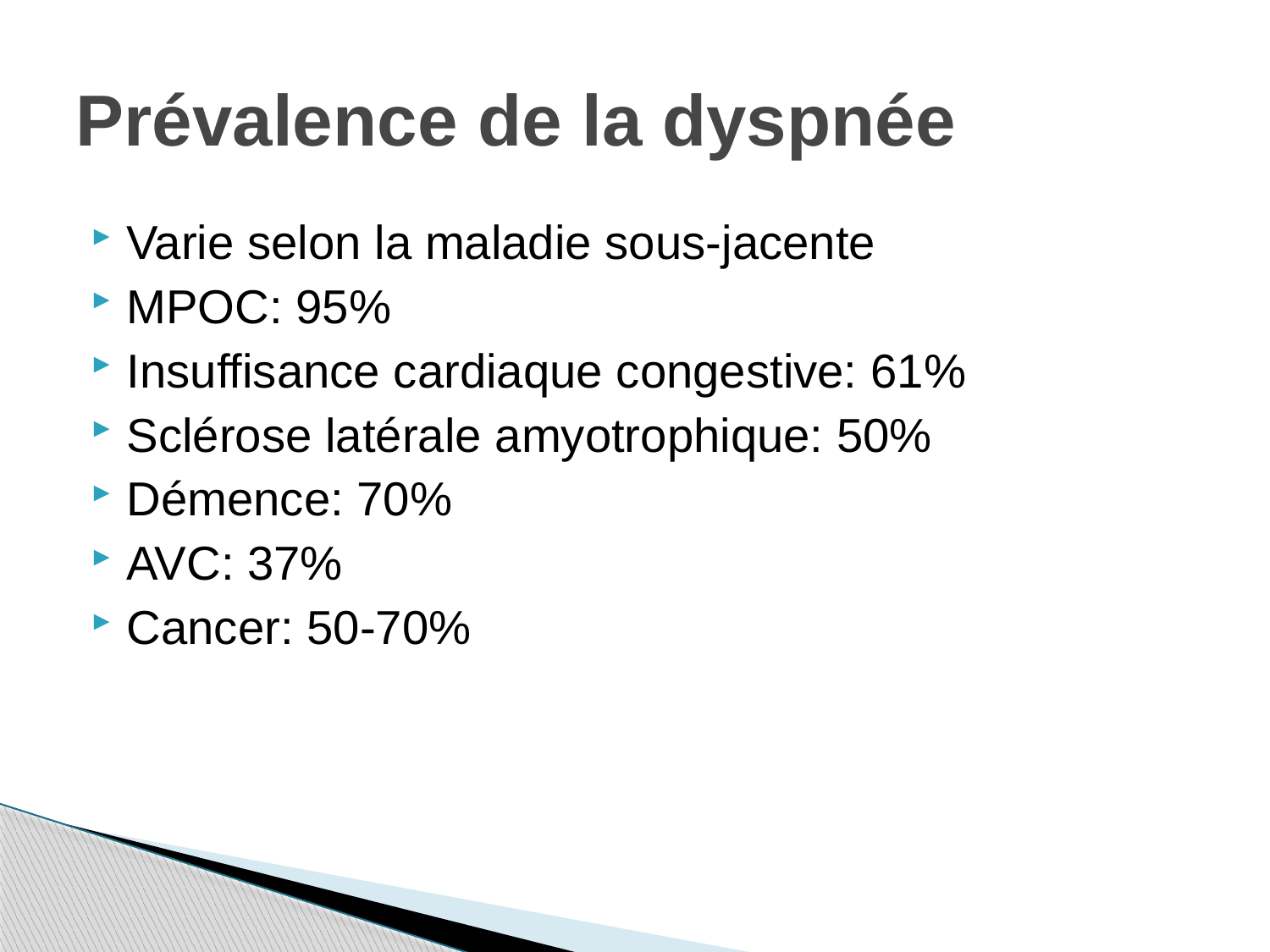

# Prévalence de la dyspnée
Varie selon la maladie sous-jacente
MPOC: 95%
Insuffisance cardiaque congestive: 61%
Sclérose latérale amyotrophique: 50%
Démence: 70%
AVC: 37%
Cancer: 50-70%